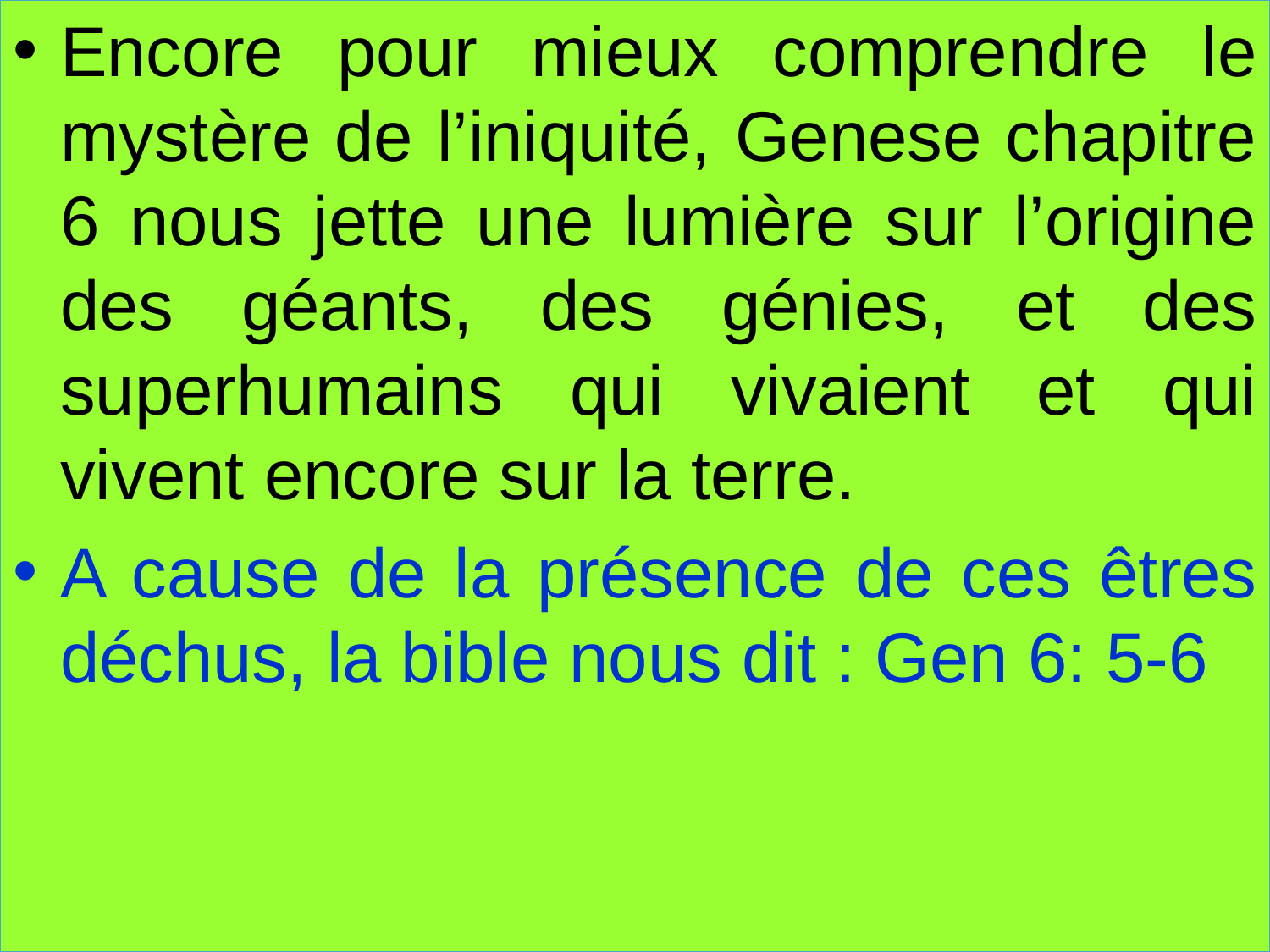

Encore pour mieux comprendre le mystère de l’iniquité, Genese chapitre 6 nous jette une lumière sur l’origine des géants, des génies, et des superhumains qui vivaient et qui vivent encore sur la terre.
A cause de la présence de ces êtres déchus, la bible nous dit : Gen 6: 5-6